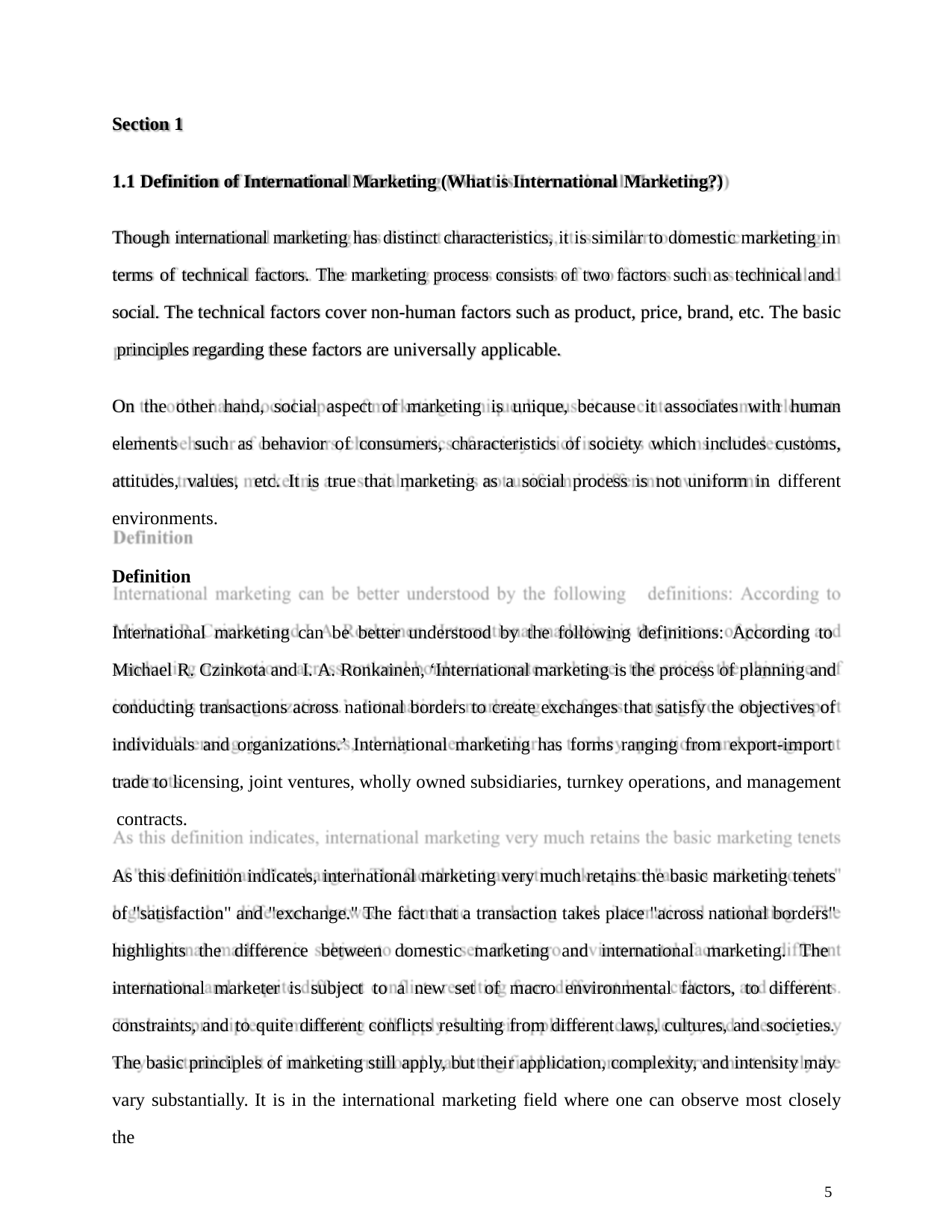

Section 1

1.1 Definition of International Marketing (What is International Marketing?)

Though international marketing has distinct characteristics, it is similar to domestic marketing in  terms of technical factors. The marketing process consists of two factors such as technical and  social. The technical factors cover non-human factors such as product, price, brand, etc. The basic  principles regarding these factors are universally applicable.

On the other hand, social aspect of marketing is unique, because it associates with human elements  such as behavior of consumers, characteristics of society which includes customs, attitudes, values,  etc. It is true that marketing as a social process is not uniform in different environments.

Definition

International marketing can be better understood by the following definitions: According to  Michael R. Czinkota and I. A. Ronkainen, ‘International marketing is the process of planning and  conducting transactions across national borders to create exchanges that satisfy the objectives of  individuals and organizations.’ International marketing has forms ranging from export-import  trade to licensing, joint ventures, wholly owned subsidiaries, turnkey operations, and management  contracts.

As this definition indicates, international marketing very much retains the basic marketing tenets  of "satisfaction" and "exchange." The fact that a transaction takes place "across national borders"  highlights the difference between domestic marketing and international marketing. The  international marketer is subject to a new set of macro environmental factors, to different  constraints, and to quite different conflicts resulting from different laws, cultures, and societies.  The basic principles of marketing still apply, but their application, complexity, and intensity may  vary substantially. It is in the international marketing field where one can observe most closely the

5